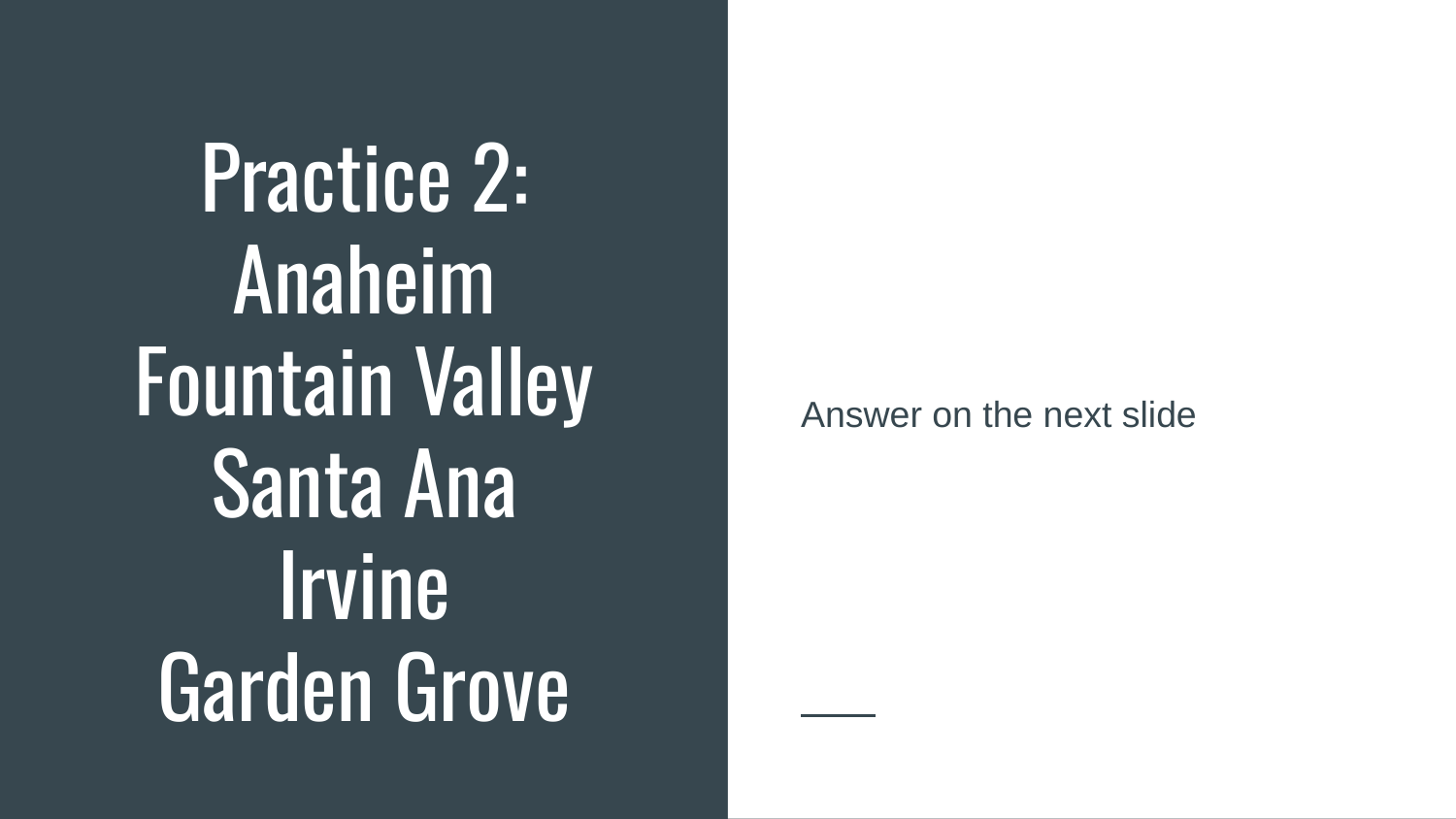

# Practice 2:
Anaheim
Fountain Valley
Santa Ana
Irvine
Garden Grove
Answer on the next slide